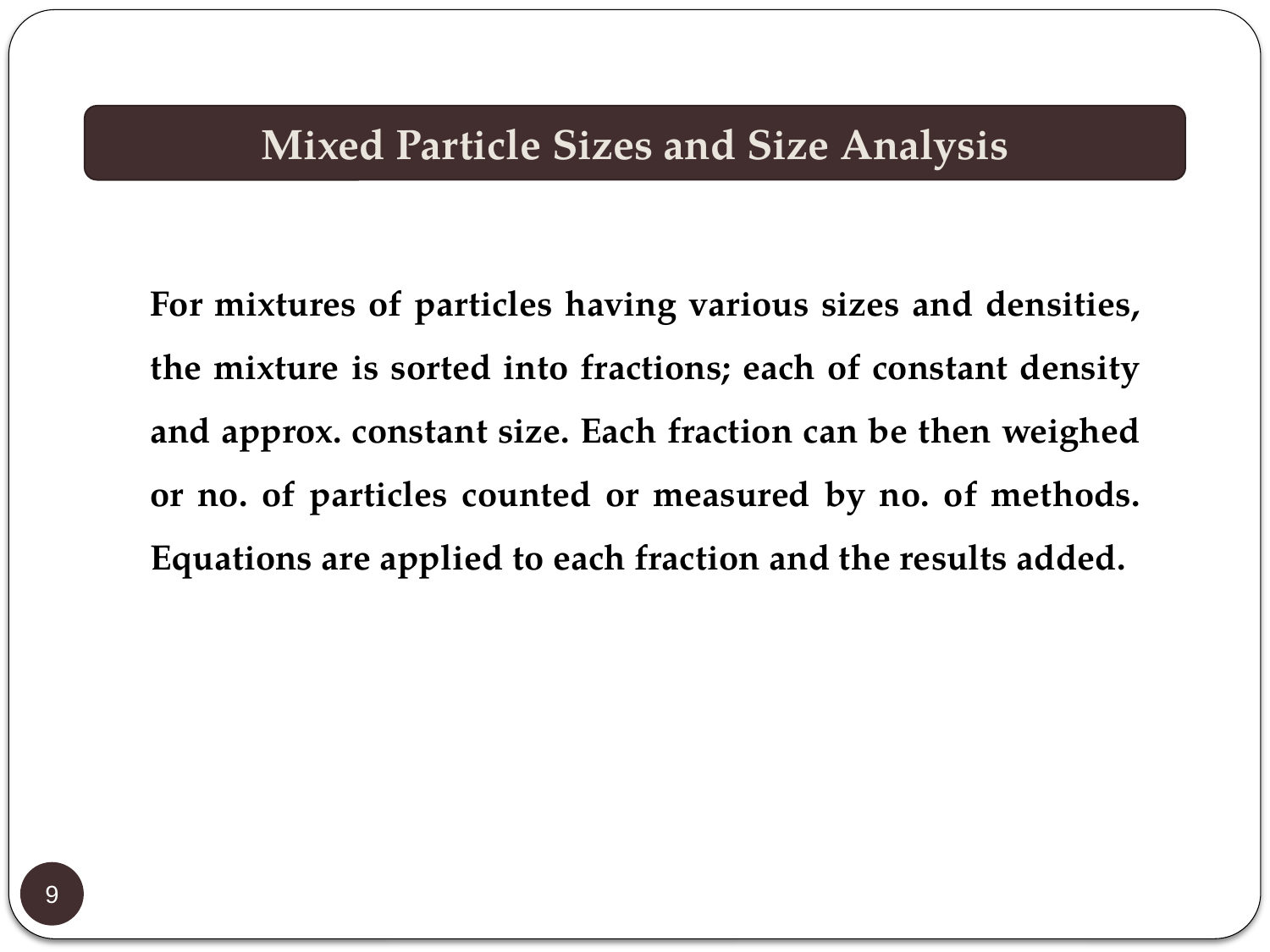

Mixed Particle Sizes and Size Analysis
For mixtures of particles having various sizes and densities, the mixture is sorted into fractions; each of constant density and approx. constant size. Each fraction can be then weighed or no. of particles counted or measured by no. of methods. Equations are applied to each fraction and the results added.
9